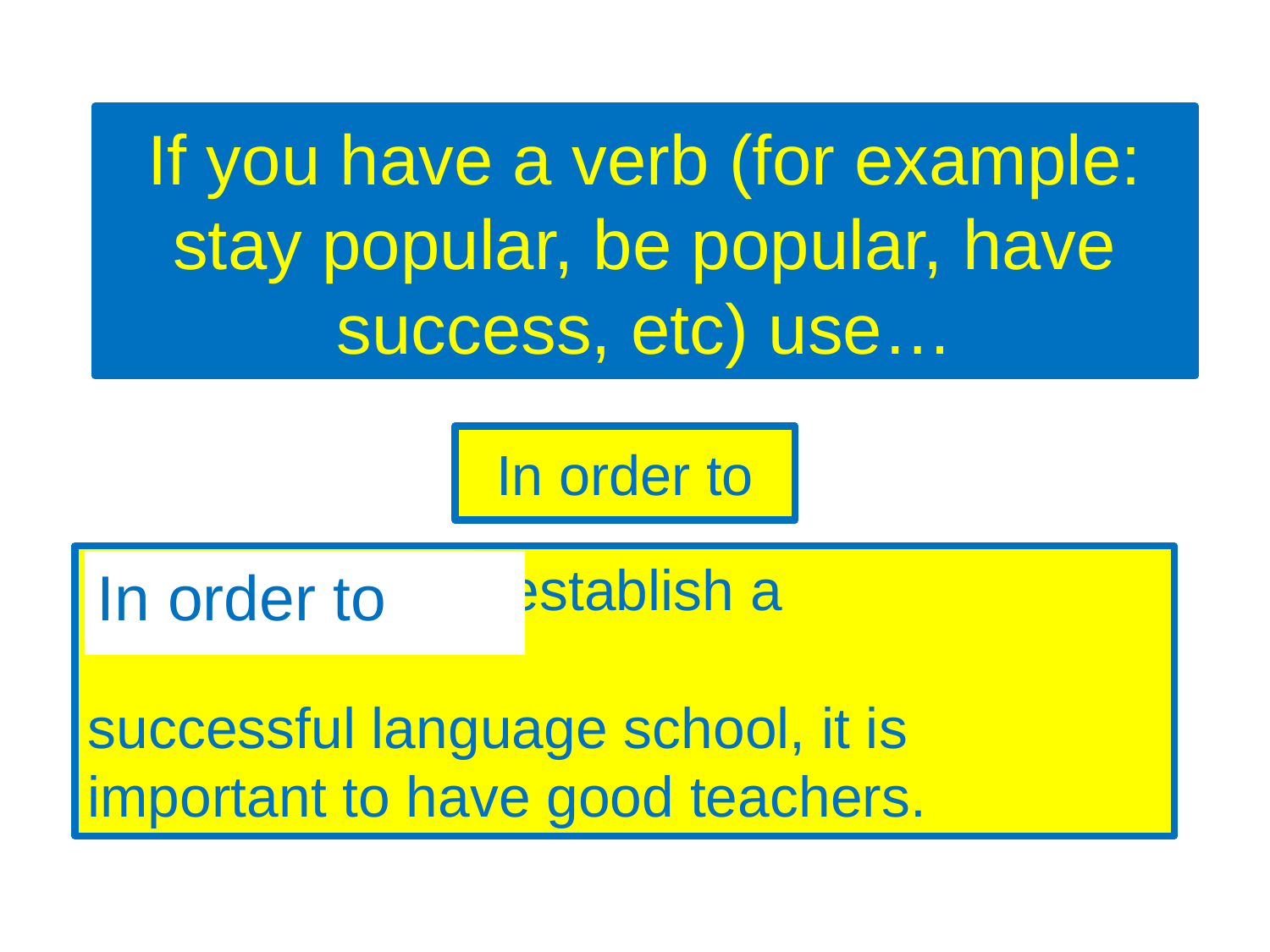

# If you have a verb (for example: stay popular, be popular, have success, etc) use…
In order to
In order to          establish a

successful language school, it is important to have good teachers.
In order to
In order to